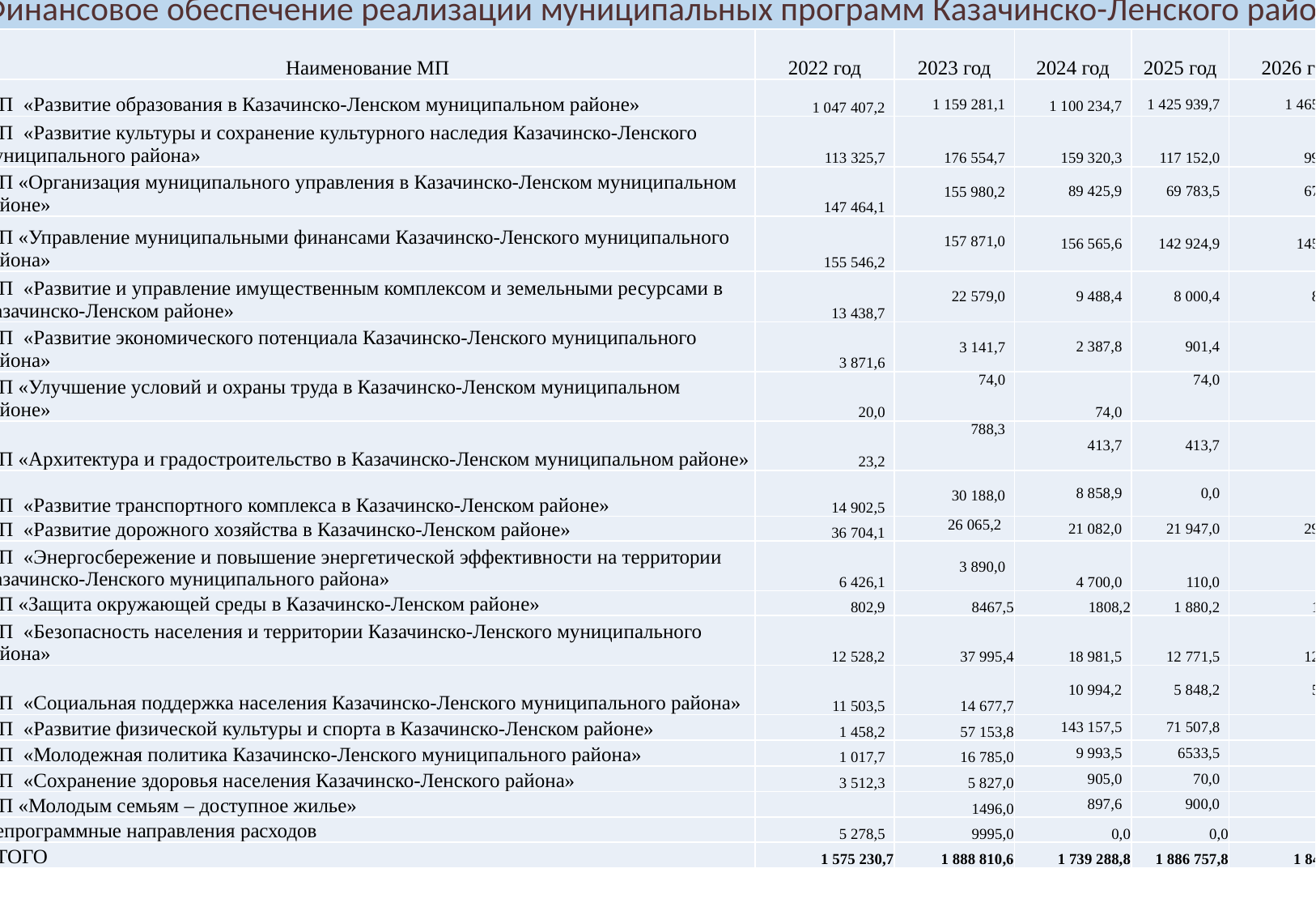

Финансовое обеспечение реализации муниципальных программ Казачинско-Ленского района
| Наименование МП | 2022 год | 2023 год | 2024 год | 2025 год | 2026 год |
| --- | --- | --- | --- | --- | --- |
| МП «Развитие образования в Казачинско-Ленском муниципальном районе» | 1 047 407,2 | 1 159 281,1 | 1 100 234,7 | 1 425 939,7 | 1 465 962,2 |
| МП «Развитие культуры и сохранение культурного наследия Казачинско-Ленского муниципального района» | 113 325,7 | 176 554,7 | 159 320,3 | 117 152,0 | 99 285,8 |
| МП «Организация муниципального управления в Казачинско-Ленском муниципальном районе» | 147 464,1 | 155 980,2 | 89 425,9 | 69 783,5 | 67 831,5 |
| МП «Управление муниципальными финансами Казачинско-Ленского муниципального района» | 155 546,2 | 157 871,0 | 156 565,6 | 142 924,9 | 145 318,0 |
| МП «Развитие и управление имущественным комплексом и земельными ресурсами в Казачинско-Ленском районе» | 13 438,7 | 22 579,0 | 9 488,4 | 8 000,4 | 8 000,4 |
| МП «Развитие экономического потенциала Казачинско-Ленского муниципального района» | 3 871,6 | 3 141,7 | 2 387,8 | 901,4 | 913,9 |
| МП «Улучшение условий и охраны труда в Казачинско-Ленском муниципальном районе» | 20,0 | 74,0 | 74,0 | 74,0 | 74,0 |
| МП «Архитектура и градостроительство в Казачинско-Ленском муниципальном районе» | 23,2 | 788,3 | 413,7 | 413,7 | 413,7 |
| МП «Развитие транспортного комплекса в Казачинско-Ленском районе» | 14 902,5 | 30 188,0 | 8 858,9 | 0,0 | 0,0 |
| МП «Развитие дорожного хозяйства в Казачинско-Ленском районе» | 36 704,1 | 26 065,2 | 21 082,0 | 21 947,0 | 29 599,0 |
| МП «Энергосбережение и повышение энергетической эффективности на территории Казачинско-Ленского муниципального района» | 6 426,1 | 3 890,0 | 4 700,0 | 110,0 | 110,0 |
| МП «Защита окружающей среды в Казачинско-Ленском районе» | 802,9 | 8467,5 | 1808,2 | 1 880,2 | 1 955,0 |
| МП «Безопасность населения и территории Казачинско-Ленского муниципального района» | 12 528,2 | 37 995,4 | 18 981,5 | 12 771,5 | 12 771,5 |
| МП «Социальная поддержка населения Казачинско-Ленского муниципального района» | 11 503,5 | 14 677,7 | 10 994,2 | 5 848,2 | 5 848,2 |
| МП «Развитие физической культуры и спорта в Казачинско-Ленском районе» | 1 458,2 | 57 153,8 | 143 157,5 | 71 507,8 | 150,0 |
| МП «Молодежная политика Казачинско-Ленского муниципального района» | 1 017,7 | 16 785,0 | 9 993,5 | 6533,5 | 6533,5 |
| МП «Сохранение здоровья населения Казачинско-Ленского района» | 3 512,3 | 5 827,0 | 905,0 | 70,0 | 70,0 |
| МП «Молодым семьям – доступное жилье» |  | 1496,0 | 897,6 | 900,0 |  |
| Непрограммные направления расходов | 5 278,5 | 9995,0 | 0,0 | 0,0 | 0,0 |
| ИТОГО | 1 575 230,7 | 1 888 810,6 | 1 739 288,8 | 1 886 757,8 | 1 844 836,7 |